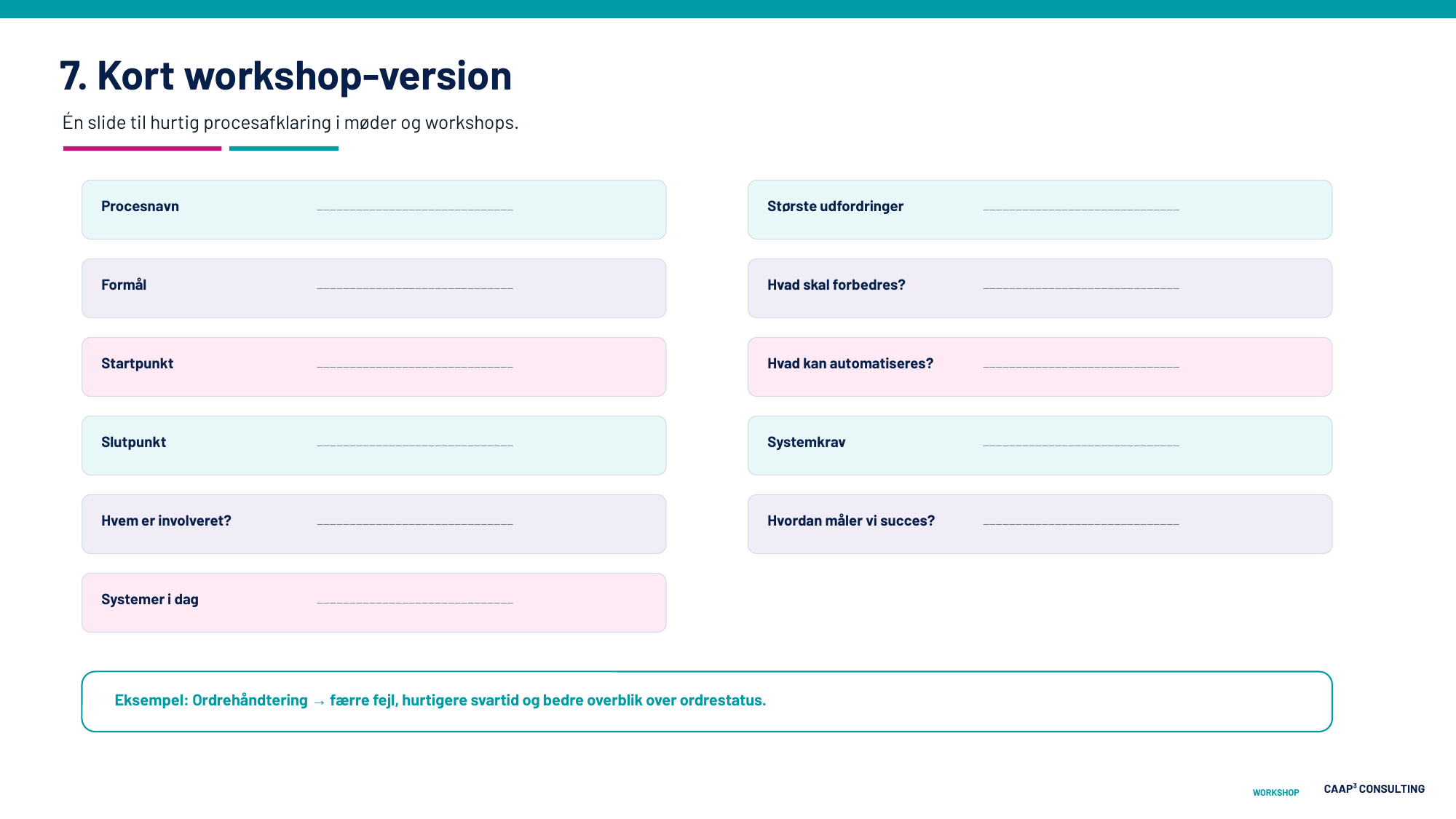

7. Kort workshop-version
Én slide til hurtig procesafklaring i møder og workshops.

Procesnavn
______________________________
Største udfordringer
______________________________

Formål
______________________________
Hvad skal forbedres?
______________________________

Startpunkt
______________________________
Hvad kan automatiseres?
______________________________

Slutpunkt
______________________________
Systemkrav
______________________________

Hvem er involveret?
______________________________
Hvordan måler vi succes?
______________________________

Systemer i dag
______________________________

Eksempel: Ordrehåndtering → færre fejl, hurtigere svartid og bedre overblik over ordrestatus.
CAAP³ CONSULTING
WORKSHOP